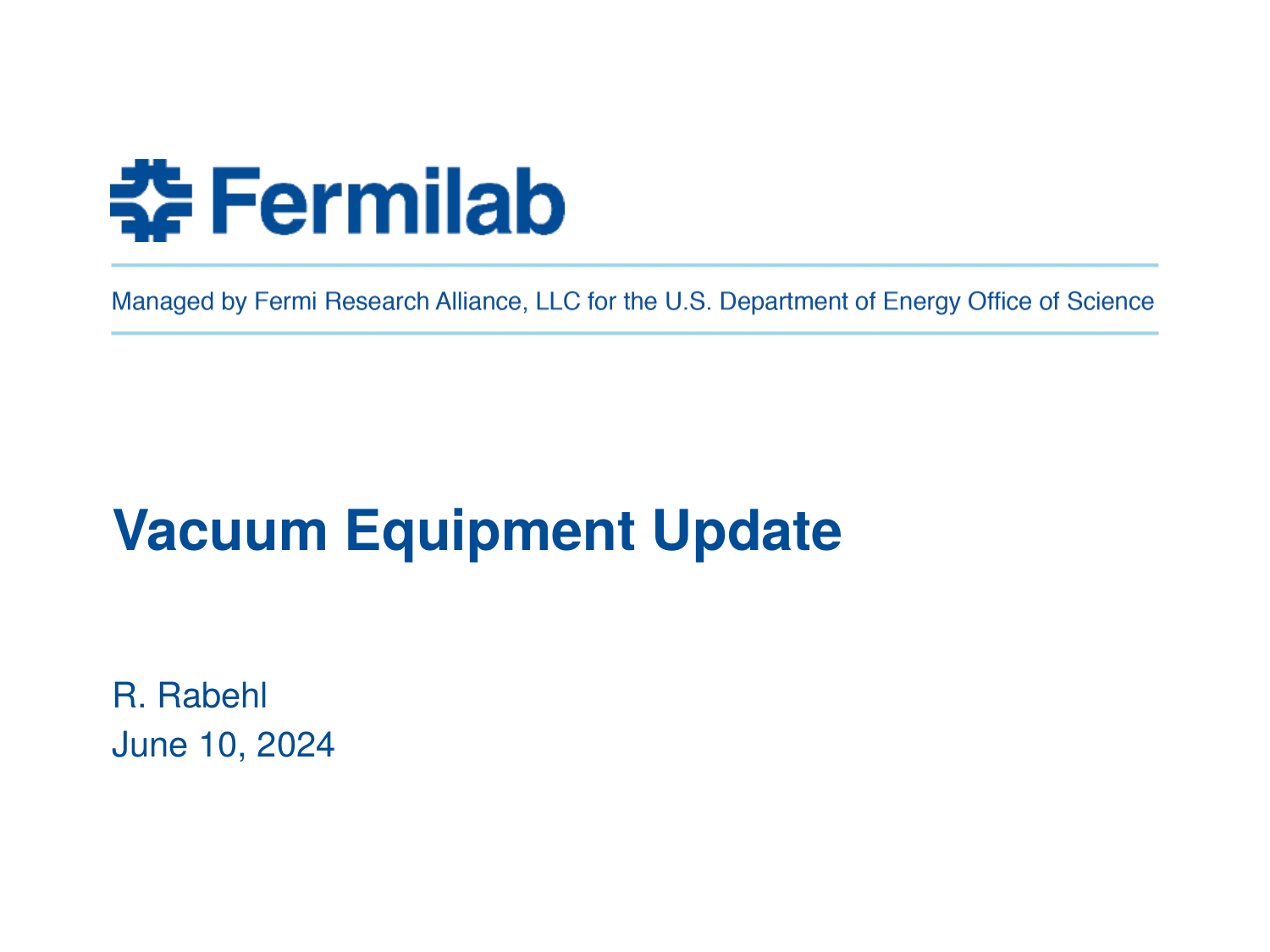

# Vacuum Equipment Update
R. Rabehl
June 10, 2024